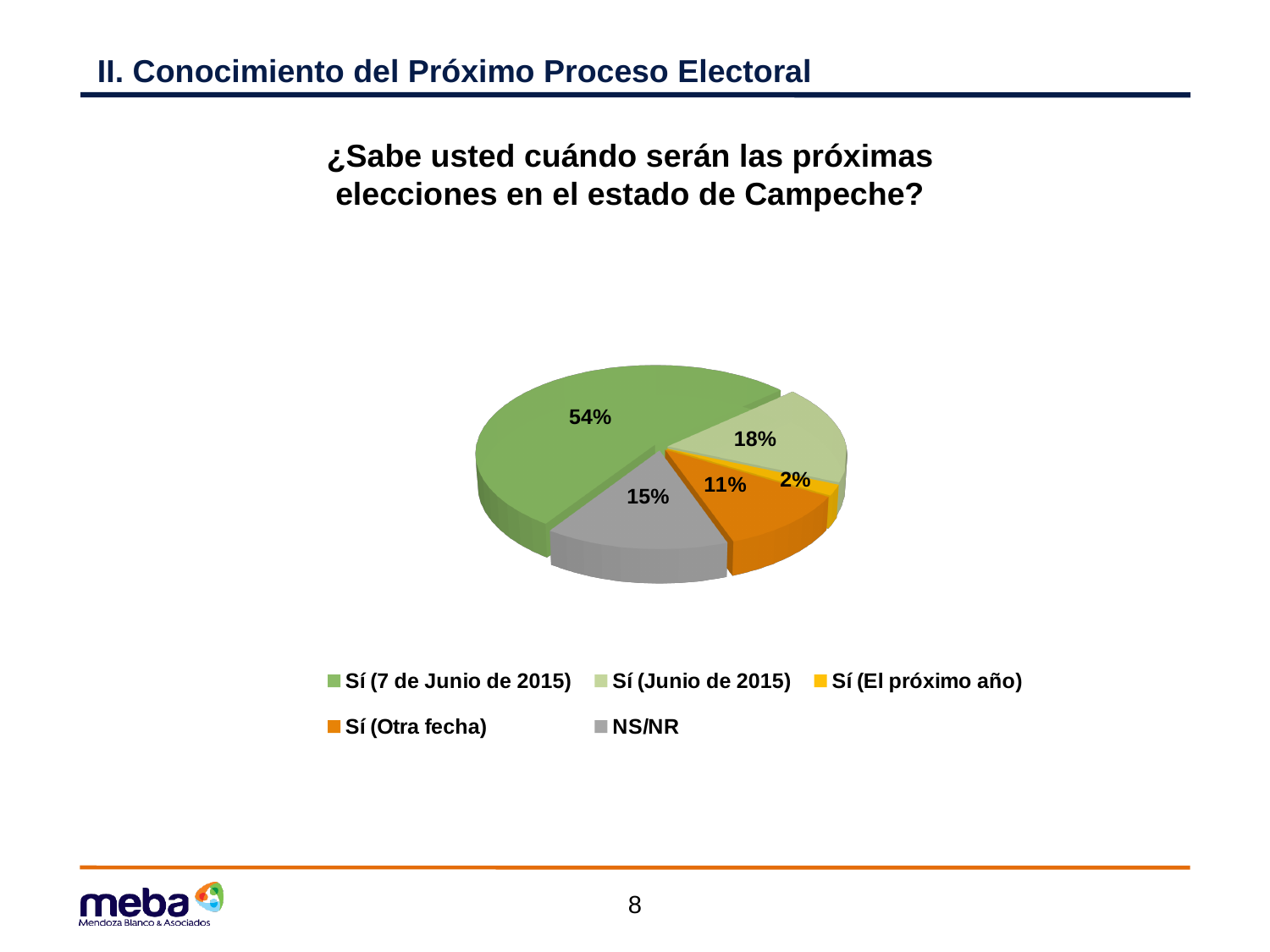

II. Conocimiento del Próximo Proceso Electoral
¿Sabe usted cuándo serán las próximas
elecciones en el estado de Campeche?

[unsupported chart]